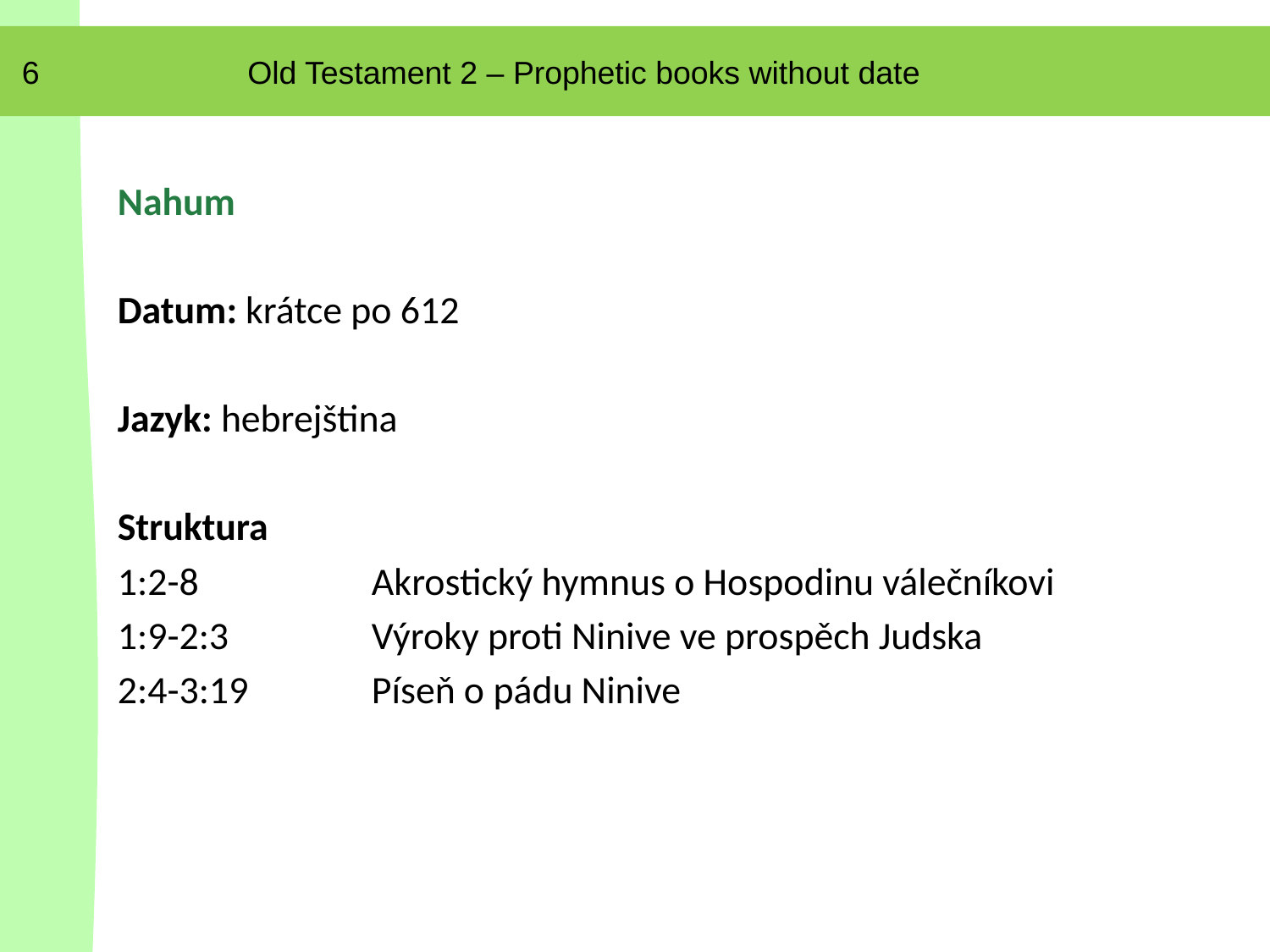

6
Old Testament 2 – Prophetic books without date

Nahum

Datum: krátce po 612

Jazyk: hebrejština

Struktura
1:2-8 		Akrostický hymnus o Hospodinu válečníkovi
1:9-2:3 		Výroky proti Ninive ve prospěch Judska
2:4-3:19 	Píseň o pádu Ninive